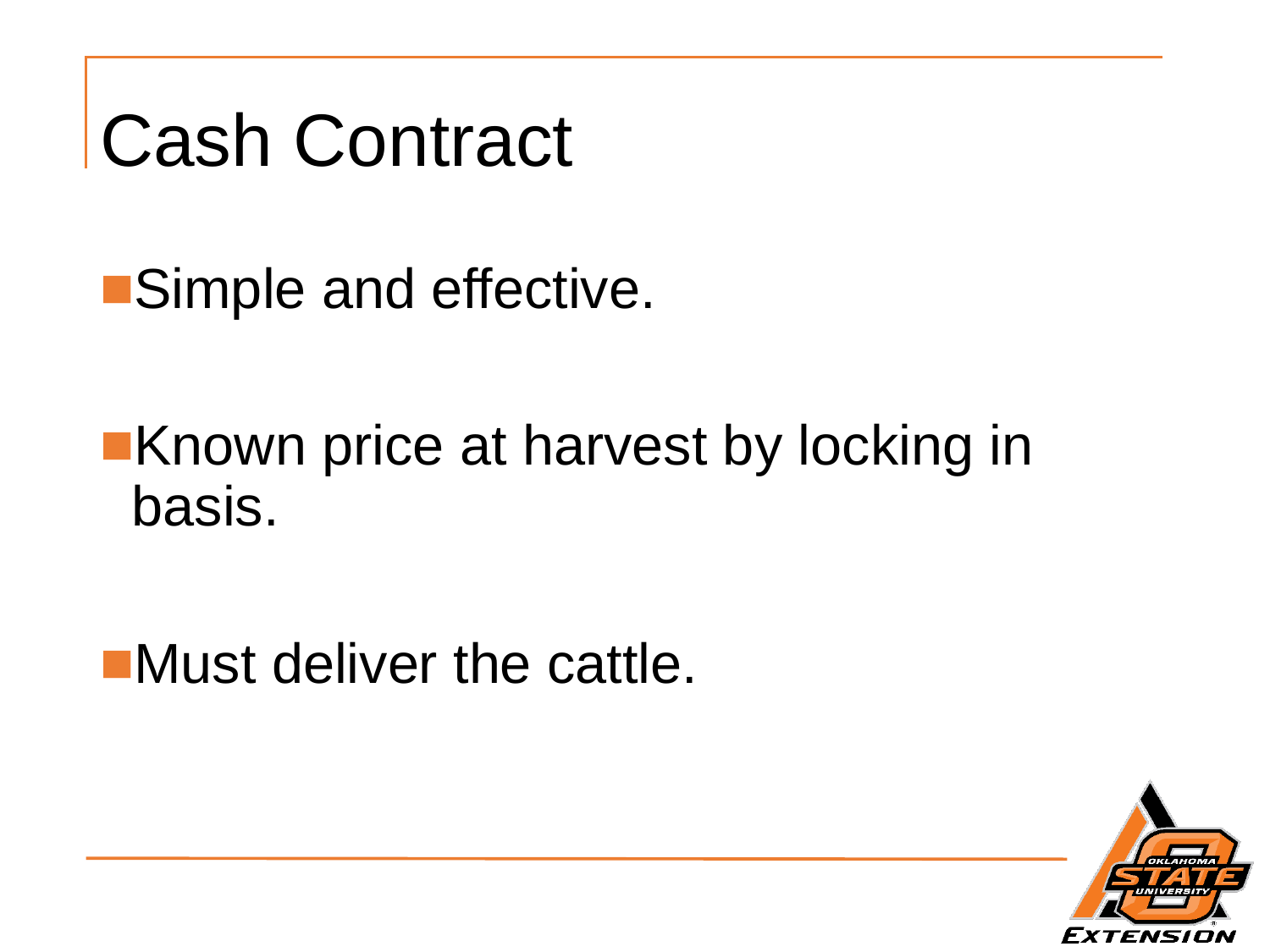

# Cash Contract
Simple and effective.

Known price at harvest by locking in basis.

Must deliver the cattle.